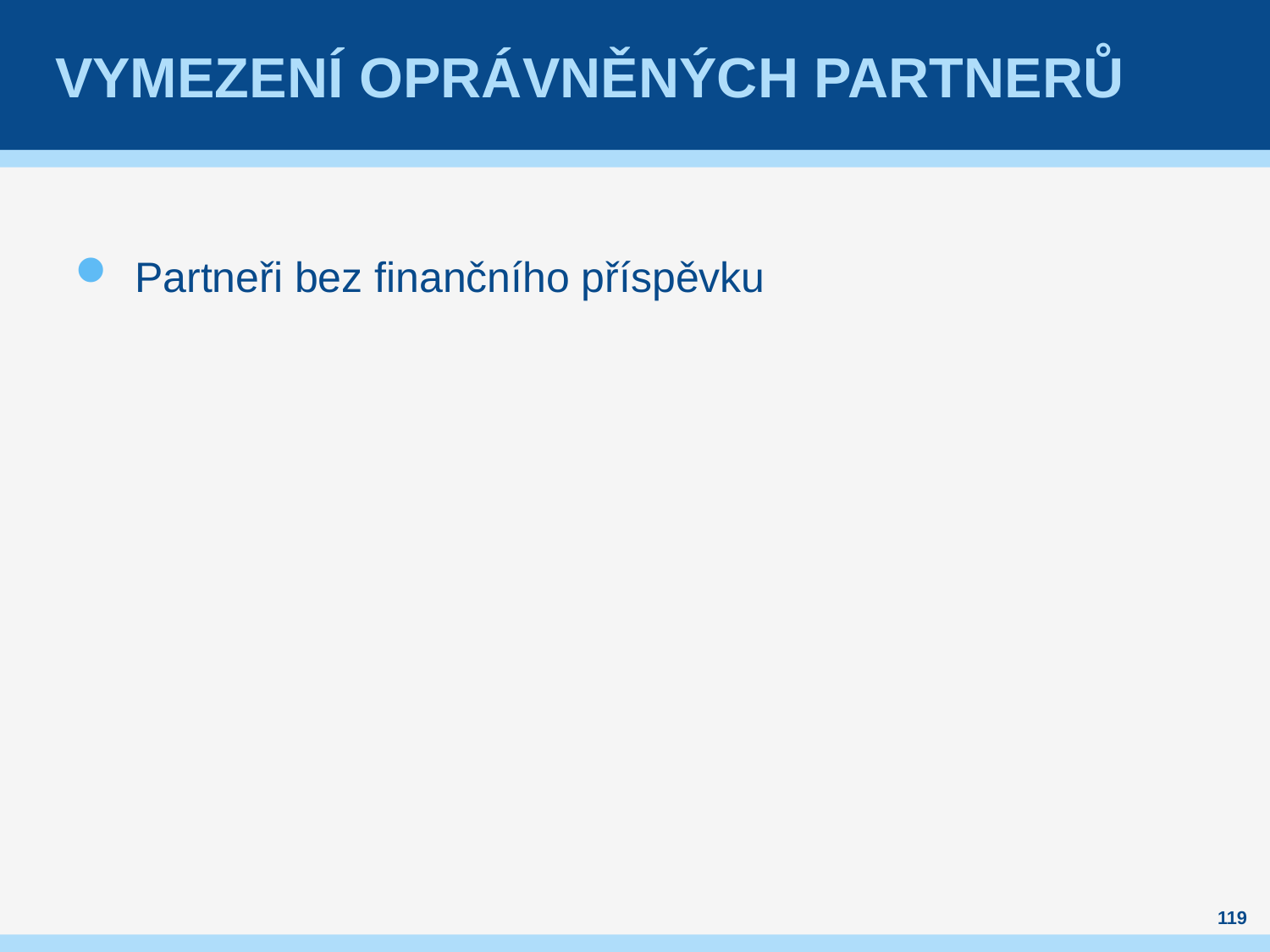

# Vymezení oprávněných partnerů
Partneři bez finančního příspěvku
119